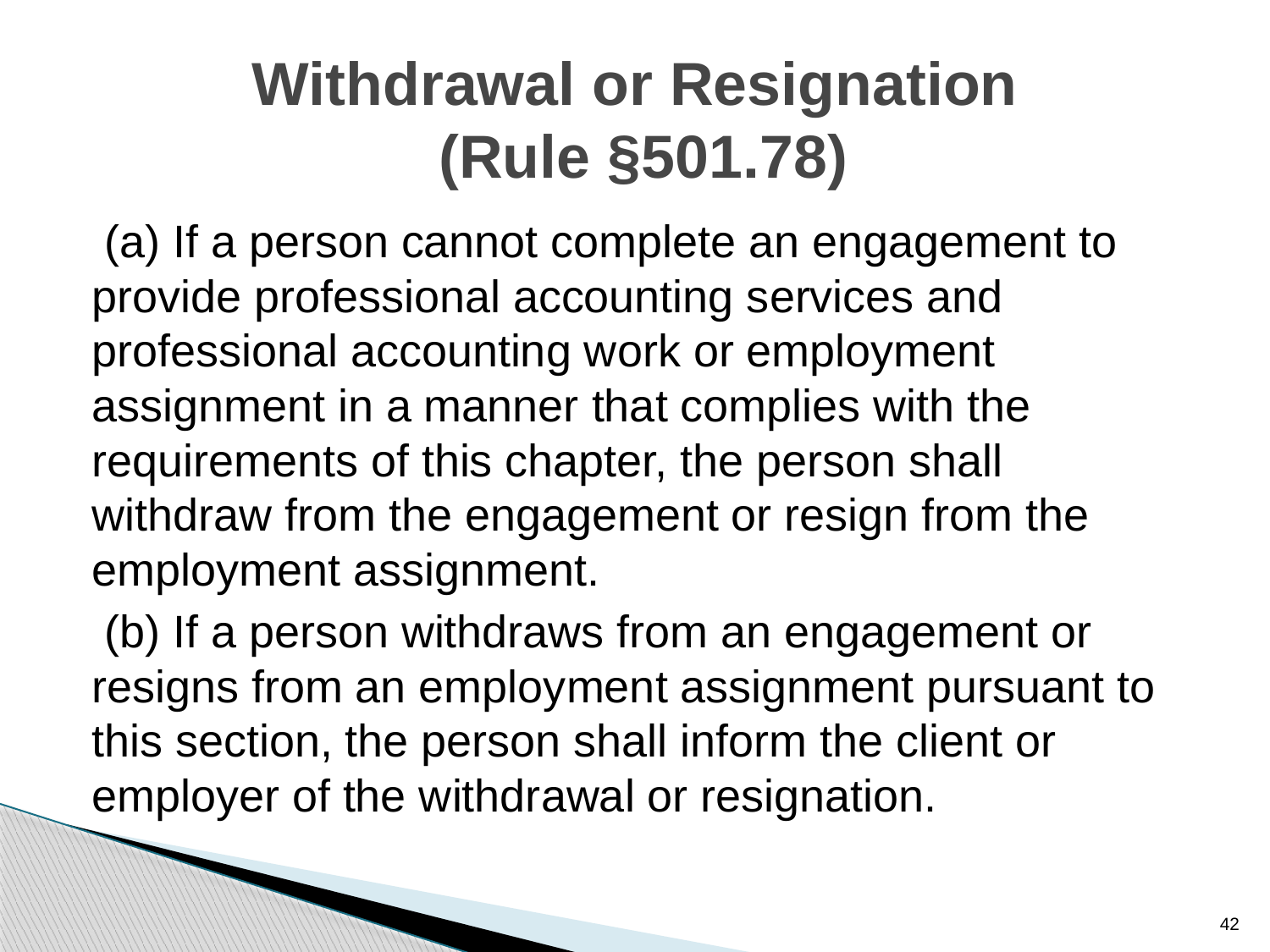

# Withdrawal or Resignation (Rule §501.78)
 (a) If a person cannot complete an engagement to provide professional accounting services and professional accounting work or employment assignment in a manner that complies with the requirements of this chapter, the person shall withdraw from the engagement or resign from the employment assignment.
 (b) If a person withdraws from an engagement or resigns from an employment assignment pursuant to this section, the person shall inform the client or employer of the withdrawal or resignation.
42